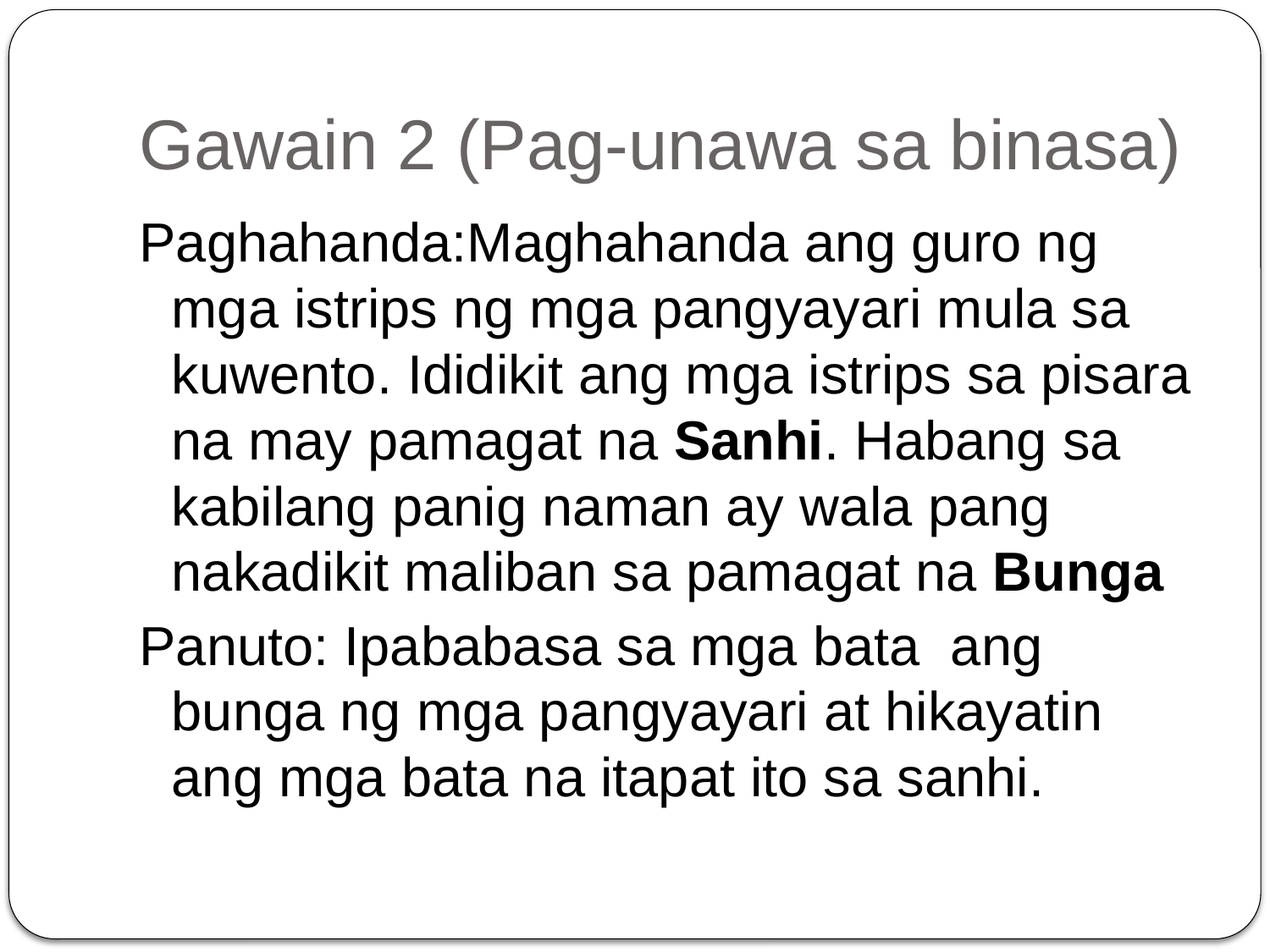

# Gawain 2 (Pag-unawa sa binasa)
Paghahanda:Maghahanda ang guro ng mga istrips ng mga pangyayari mula sa kuwento. Ididikit ang mga istrips sa pisara na may pamagat na Sanhi. Habang sa kabilang panig naman ay wala pang nakadikit maliban sa pamagat na Bunga
Panuto: Ipababasa sa mga bata  ang bunga ng mga pangyayari at hikayatin ang mga bata na itapat ito sa sanhi.